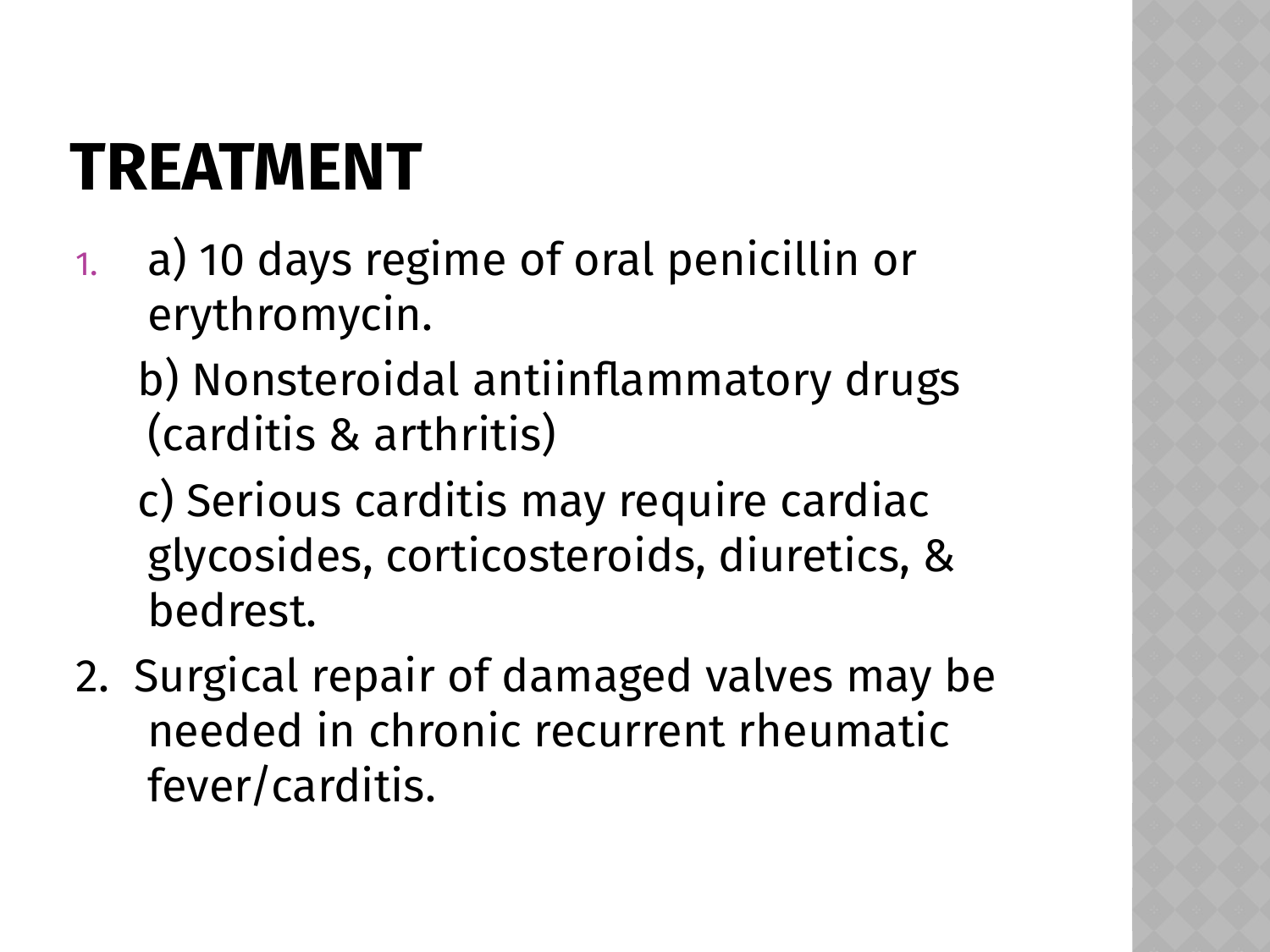

# treatment
a) 10 days regime of oral penicillin or erythromycin.
     b) Nonsteroidal antiinflammatory drugs (carditis & arthritis)
     c) Serious carditis may require cardiac glycosides, corticosteroids, diuretics, & bedrest.
2.  Surgical repair of damaged valves may be needed in chronic recurrent rheumatic fever/carditis.